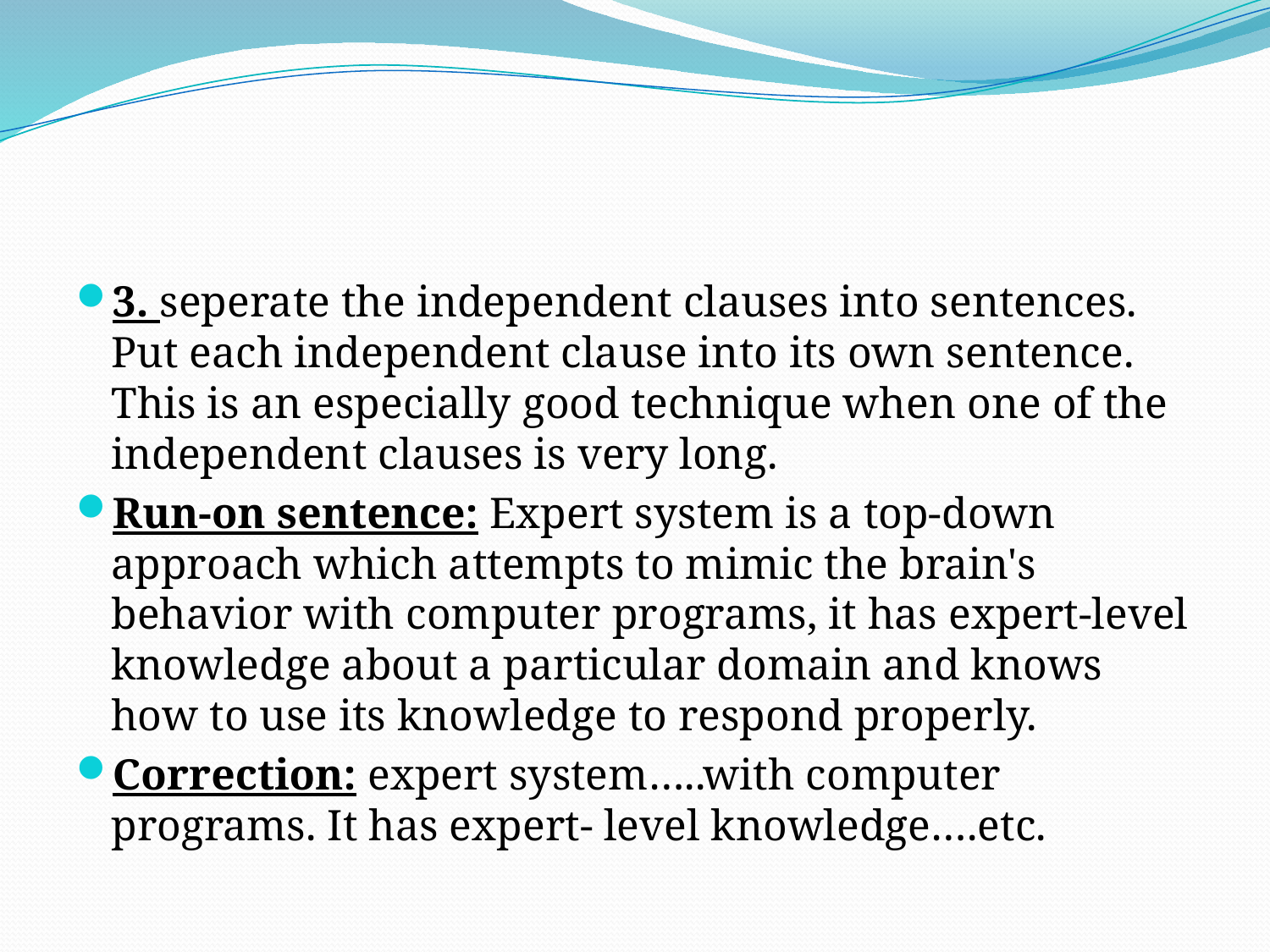

#
3. seperate the independent clauses into sentences. Put each independent clause into its own sentence. This is an especially good technique when one of the independent clauses is very long.
Run-on sentence: Expert system is a top-down approach which attempts to mimic the brain's behavior with computer programs, it has expert-level knowledge about a particular domain and knows how to use its knowledge to respond properly.
Correction: expert system…..with computer programs. It has expert- level knowledge….etc.